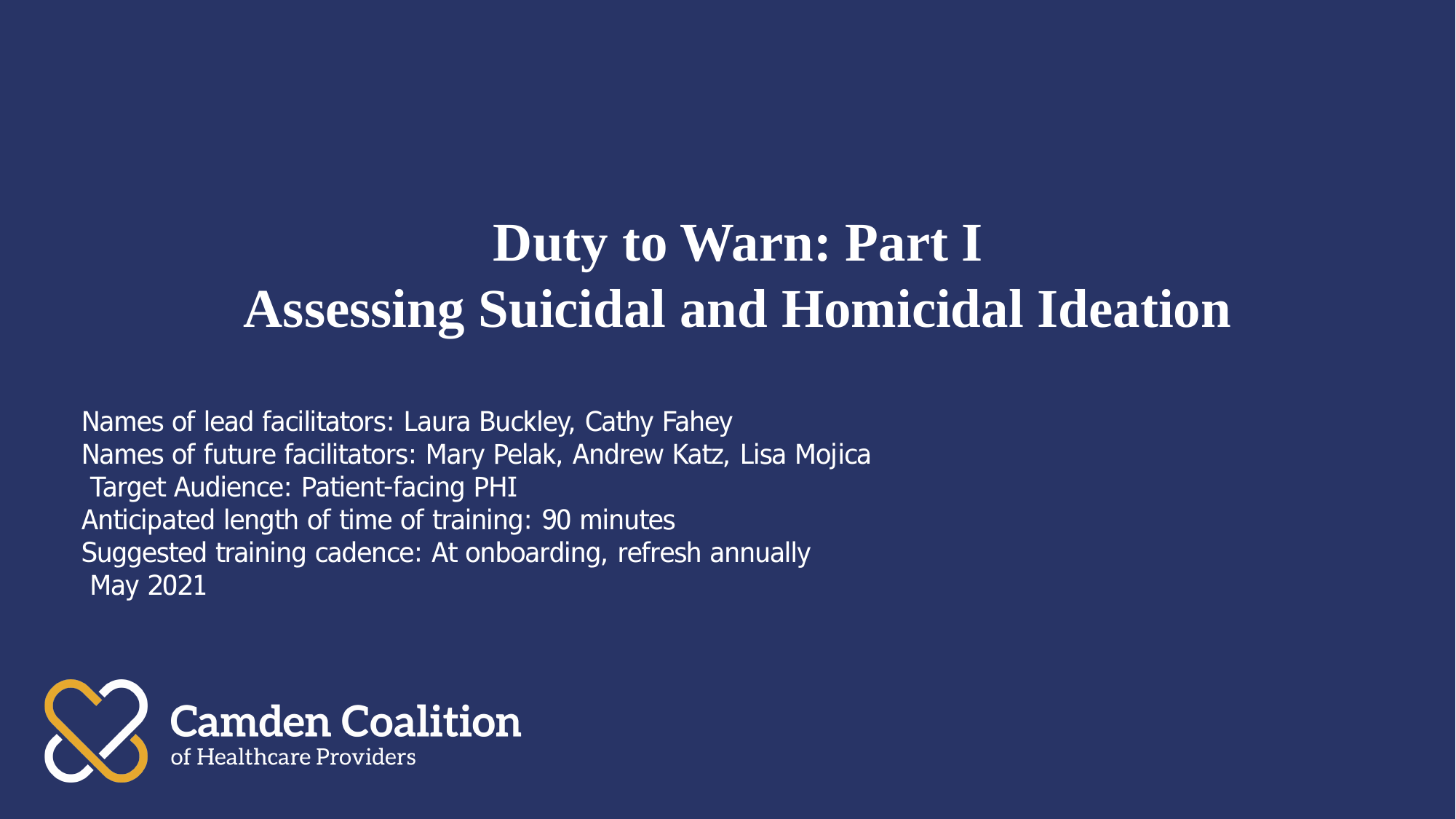

# Duty to Warn: Part I
Assessing Suicidal and Homicidal Ideation
Names of lead facilitators: Laura Buckley, Cathy Fahey
Names of future facilitators: Mary Pelak, Andrew Katz, Lisa Mojica  Target Audience: Patient-facing PHI
Anticipated length of time of training: 90 minutes
Suggested training cadence: At onboarding, refresh annually  May 2021